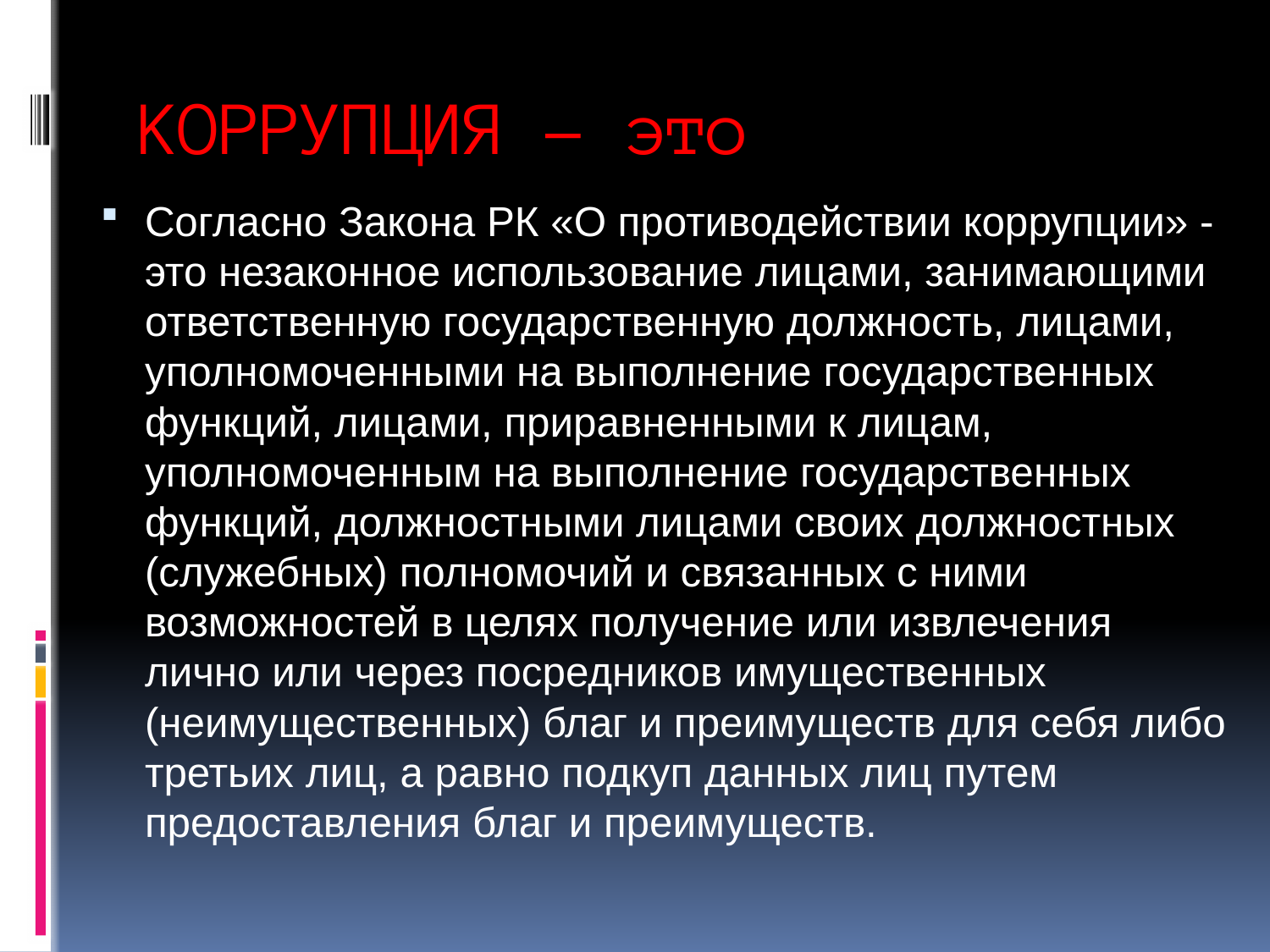

# КОРРУПЦИЯ - это
Согласно Закона РК «О противодействии коррупции» - это незаконное использование лицами, занимающими ответственную государственную должность, лицами, уполномоченными на выполнение государственных функций, лицами, приравненными к лицам, уполномоченным на выполнение государственных функций, должностными лицами своих должностных (служебных) полномочий и связанных с ними возможностей в целях получение или извлечения лично или через посредников имущественных (неимущественных) благ и преимуществ для себя либо третьих лиц, а равно подкуп данных лиц путем предоставления благ и преимуществ.